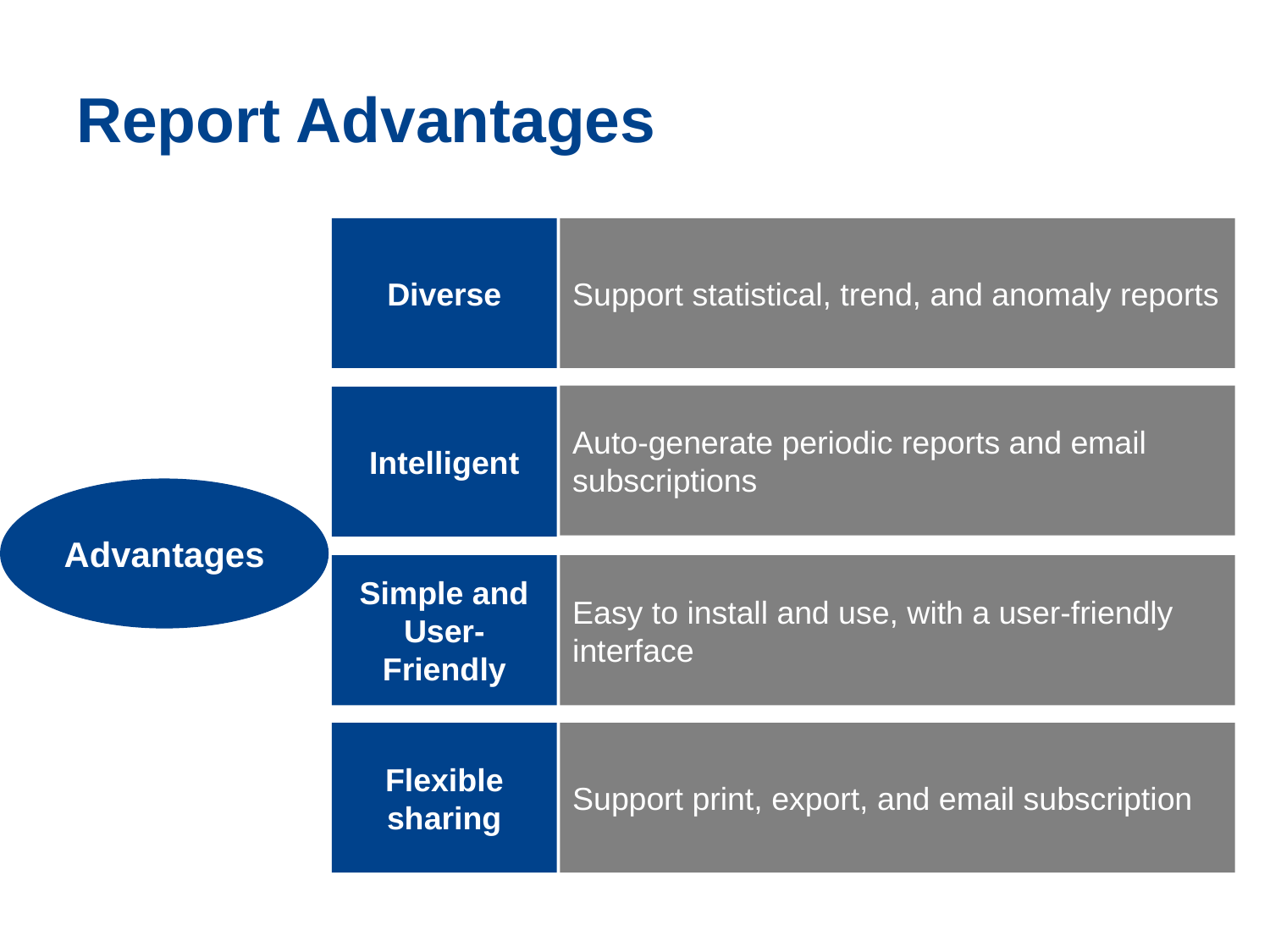

# Report Advantages
Diverse
Support statistical, trend, and anomaly reports
Auto-generate periodic reports and email subscriptions
Intelligent
Advantages
Simple and User-Friendly
Easy to install and use, with a user-friendly interface
Flexible sharing
Support print, export, and email subscription